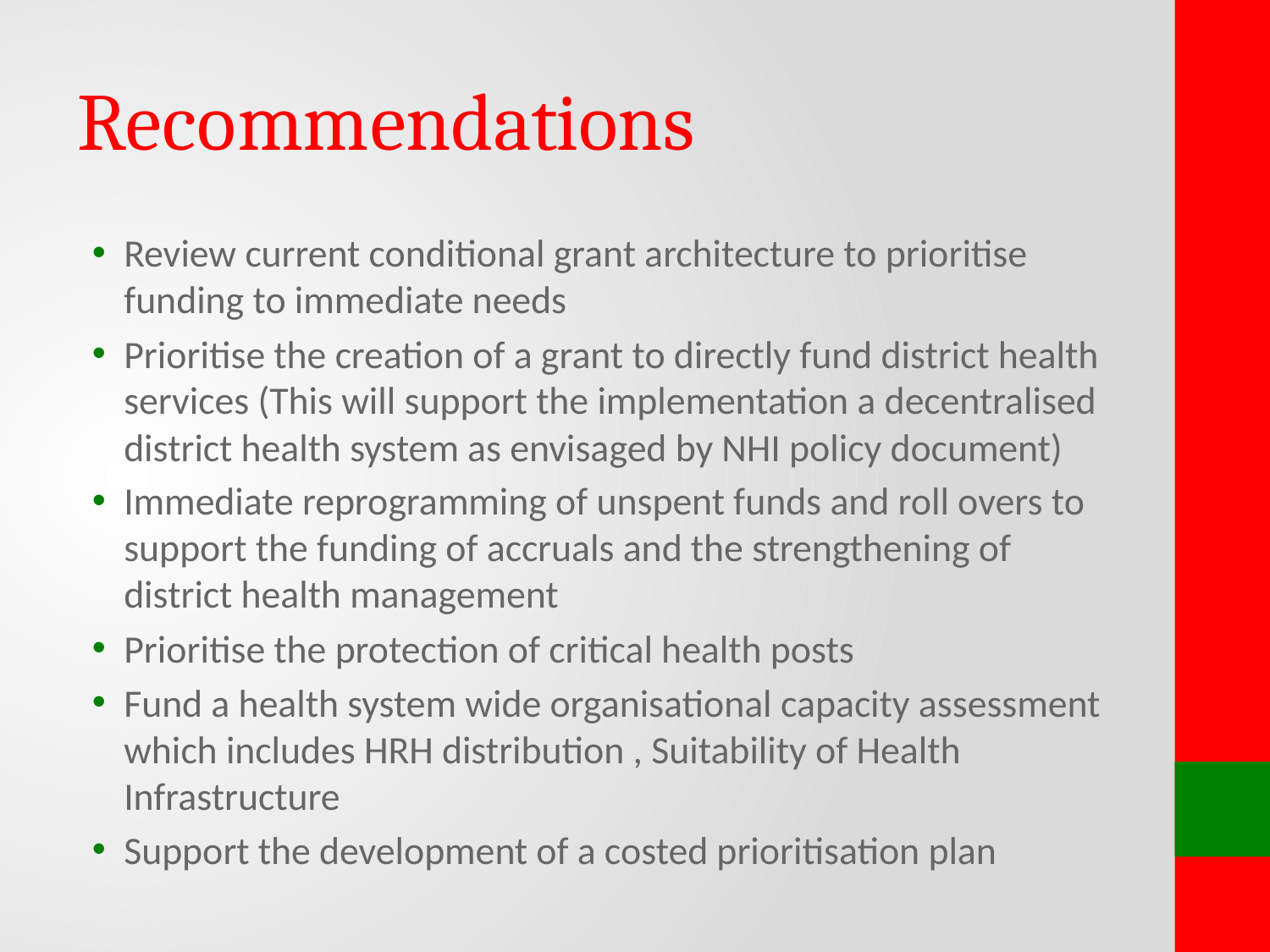

# Recommendations
Review current conditional grant architecture to prioritise funding to immediate needs
Prioritise the creation of a grant to directly fund district health services (This will support the implementation a decentralised district health system as envisaged by NHI policy document)
Immediate reprogramming of unspent funds and roll overs to support the funding of accruals and the strengthening of district health management
Prioritise the protection of critical health posts
Fund a health system wide organisational capacity assessment which includes HRH distribution , Suitability of Health Infrastructure
Support the development of a costed prioritisation plan